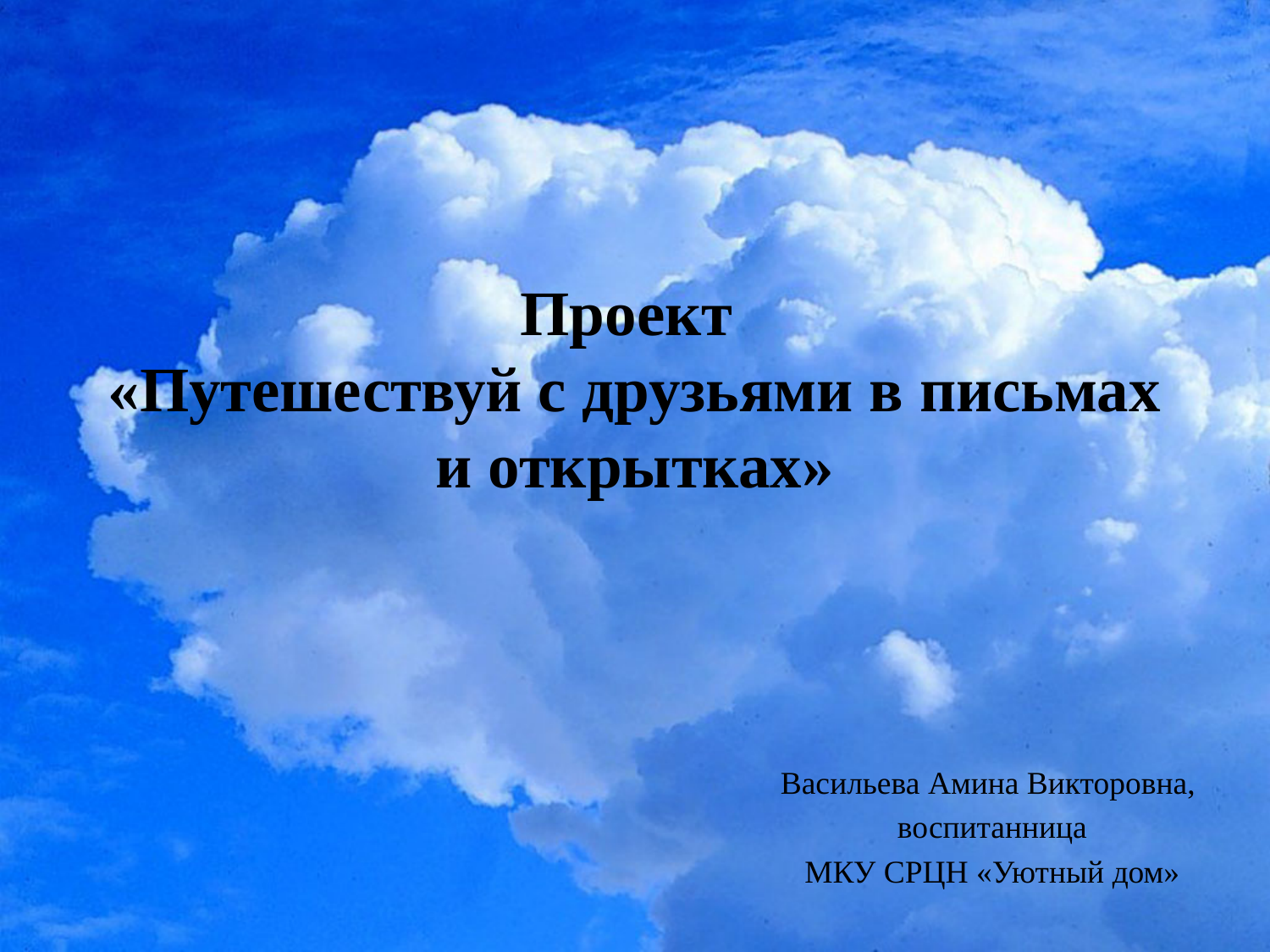

# Проект «Путешествуй с друзьями в письмах и открытках»
Васильева Амина Викторовна,
воспитанница
МКУ СРЦН «Уютный дом»